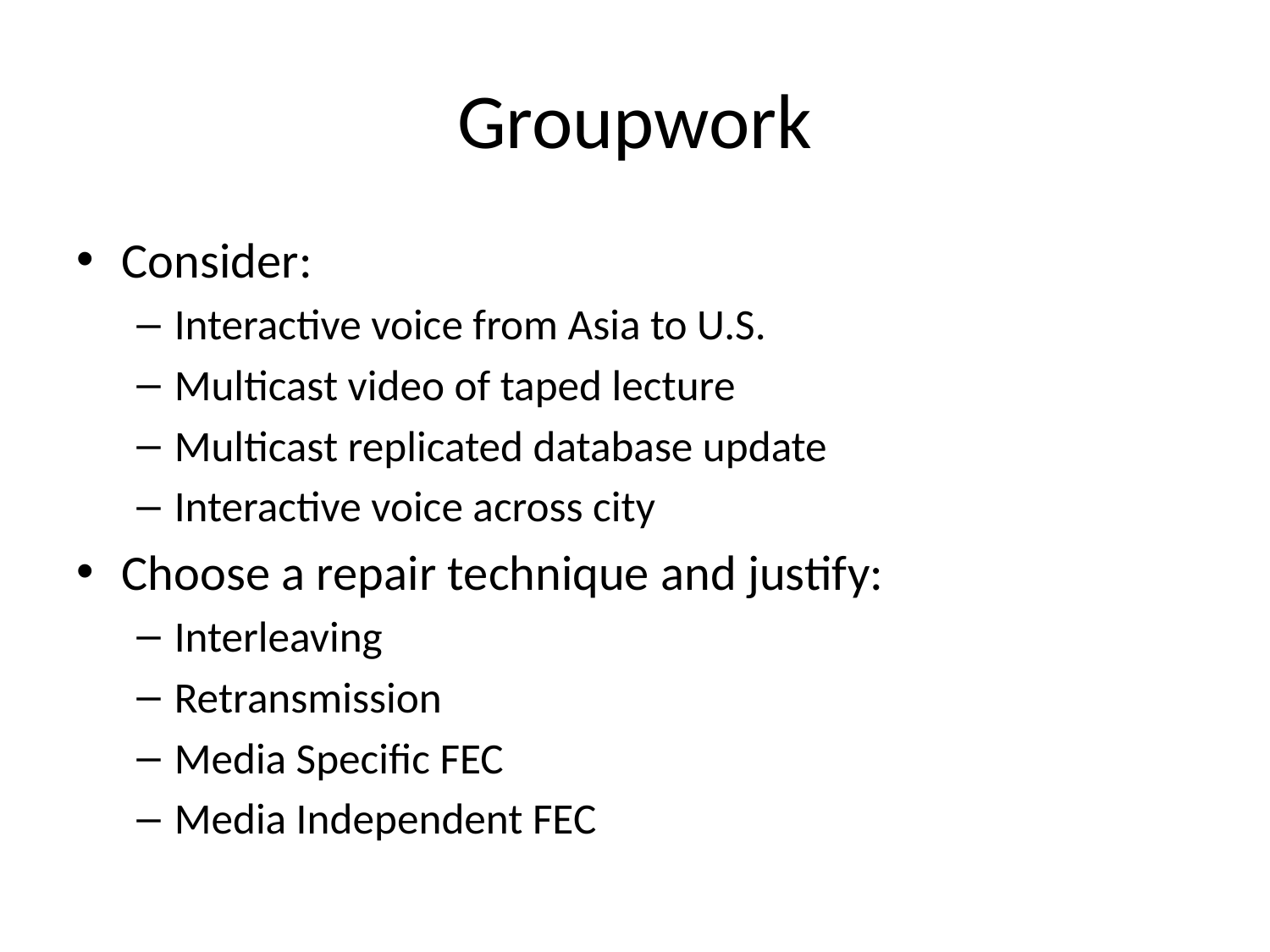

# Groupwork
Consider:
Interactive voice from Asia to U.S.
Multicast video of taped lecture
Multicast replicated database update
Interactive voice across city
Choose a repair technique and justify:
Interleaving
Retransmission
Media Specific FEC
Media Independent FEC